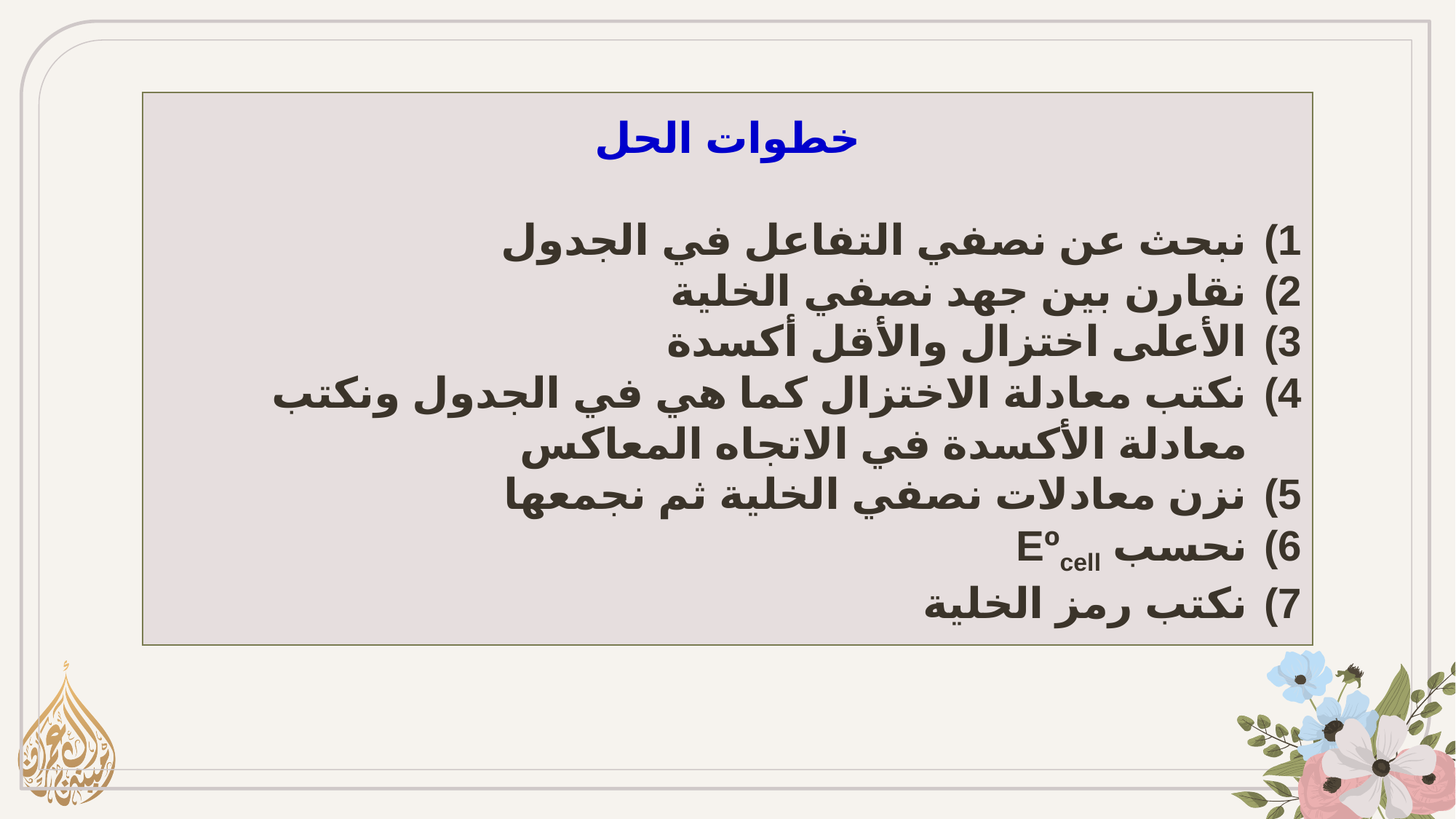

خطوات الحل

نبحث عن نصفي التفاعل في الجدول
نقارن بين جهد نصفي الخلية
الأعلى اختزال والأقل أكسدة
نكتب معادلة الاختزال كما هي في الجدول ونكتب معادلة الأكسدة في الاتجاه المعاكس
نزن معادلات نصفي الخلية ثم نجمعها
نحسب Eºcell
نكتب رمز الخلية